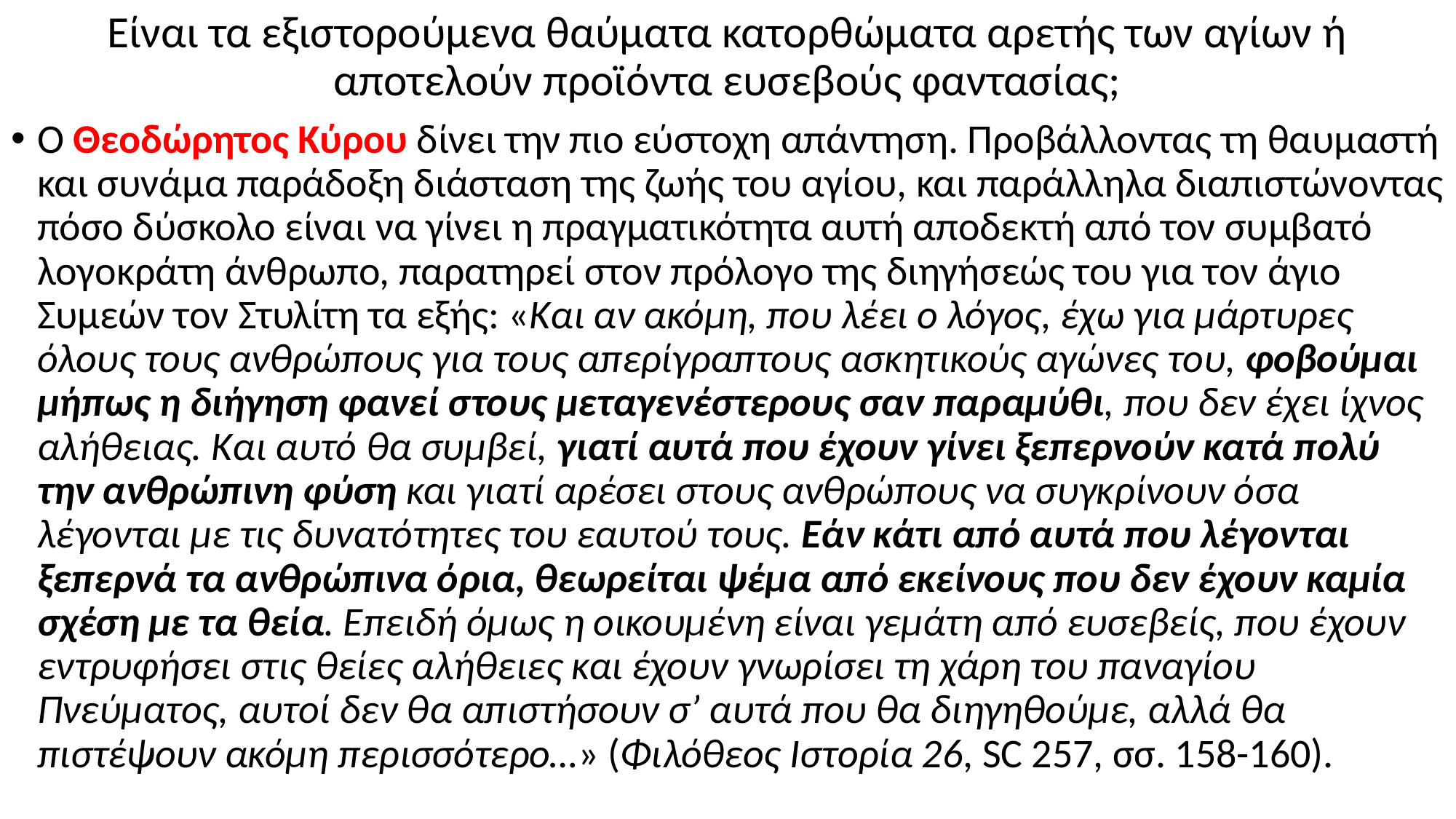

# Είναι τα εξιστορούμενα θαύματα κατορθώματα αρετής των αγίων ή αποτελούν προϊόντα ευσεβούς φαντασίας;
Ο Θεοδώρητος Κύρου δίνει την πιο εύστοχη απάντηση. Προβάλλοντας τη θαυμαστή και συνάμα παράδοξη διάσταση της ζωής του αγίου, και παράλληλα διαπιστώνοντας πόσο δύσκολο είναι να γίνει η πραγματικότητα αυτή αποδεκτή από τον συμβατό λογοκράτη άνθρωπο, παρατηρεί στον πρόλογο της διηγήσεώς του για τον άγιο Συμεών τον Στυλίτη τα εξής: «Και αν ακόμη, που λέει ο λόγος, έχω για μάρτυρες όλους τους ανθρώπους για τους απερίγραπτους ασκητικούς αγώνες του, φοβούμαι μήπως η διήγηση φανεί στους μεταγενέστερους σαν παραμύθι, που δεν έχει ίχνος αλήθειας. Και αυτό θα συμβεί, γιατί αυτά που έχουν γίνει ξεπερνούν κατά πολύ την ανθρώπινη φύση και γιατί αρέσει στους ανθρώπους να συγκρίνουν όσα λέγονται με τις δυνατότητες του εαυτού τους. Εάν κάτι από αυτά που λέγονται ξεπερνά τα ανθρώπινα όρια, θεωρείται ψέμα από εκείνους που δεν έχουν καμία σχέση με τα θεία. Επειδή όμως η οικουμένη είναι γεμάτη από ευσεβείς, που έχουν εντρυφήσει στις θείες αλήθειες και έχουν γνωρίσει τη χάρη του παναγίου Πνεύματος, αυτοί δεν θα απιστήσουν σ’ αυτά που θα διηγηθούμε, αλλά θα πιστέψουν ακόμη περισσότερο…» (Φιλόθεος Ιστορία 26, SC 257, σσ. 158-160).